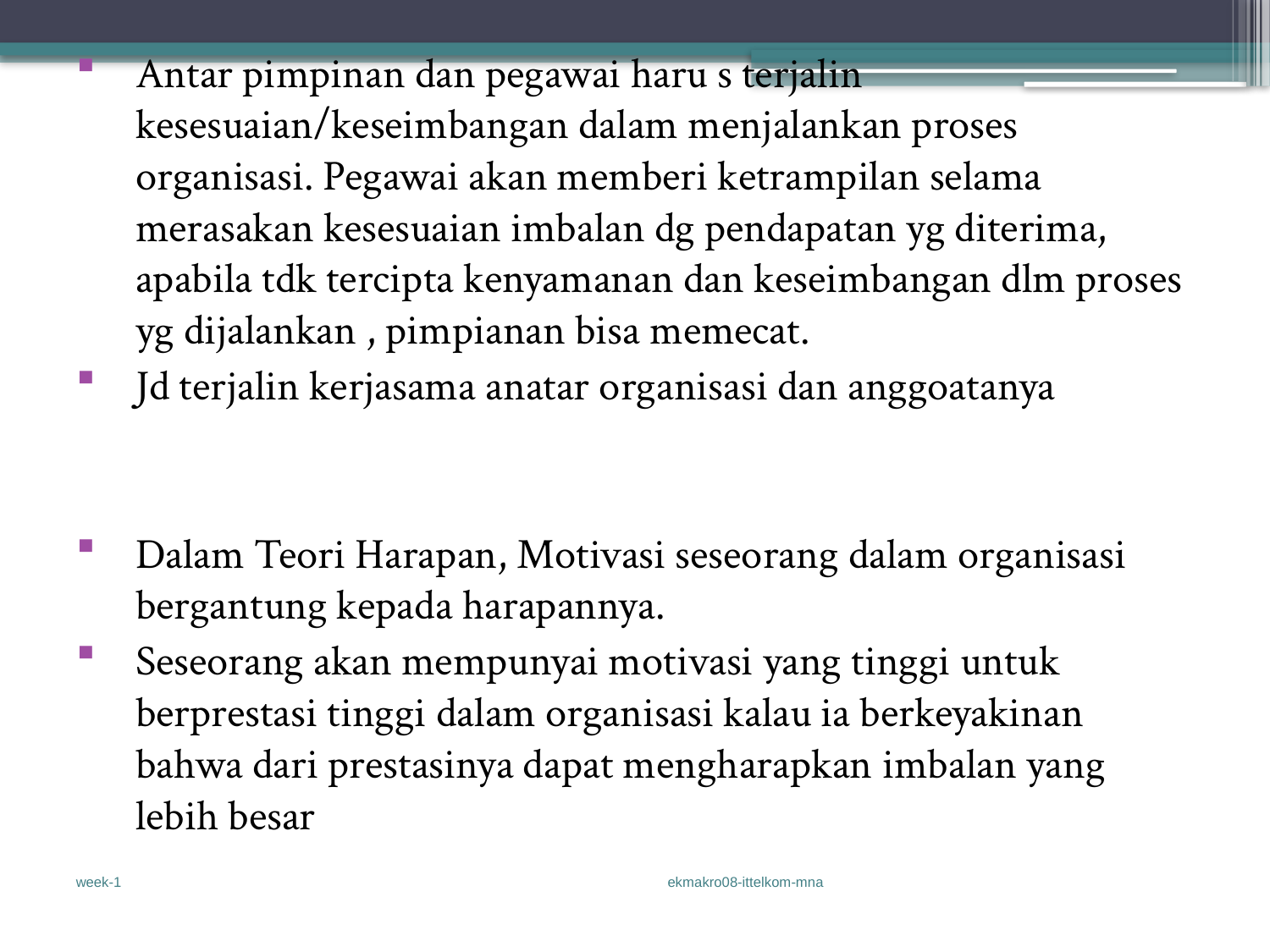

# Antar pimpinan dan pegawai haru s terjalin kesesuaian/keseimbangan dalam menjalankan proses organisasi. Pegawai akan memberi ketrampilan selama merasakan kesesuaian imbalan dg pendapatan yg diterima, apabila tdk tercipta kenyamanan dan keseimbangan dlm proses yg dijalankan , pimpianan bisa memecat.
Jd terjalin kerjasama anatar organisasi dan anggoatanya

Dalam Teori Harapan, Motivasi seseorang dalam organisasi bergantung kepada harapannya.
Seseorang akan mempunyai motivasi yang tinggi untuk berprestasi tinggi dalam organisasi kalau ia berkeyakinan bahwa dari prestasinya dapat mengharapkan imbalan yang lebih besar
week-1
ekmakro08-ittelkom-mna
21